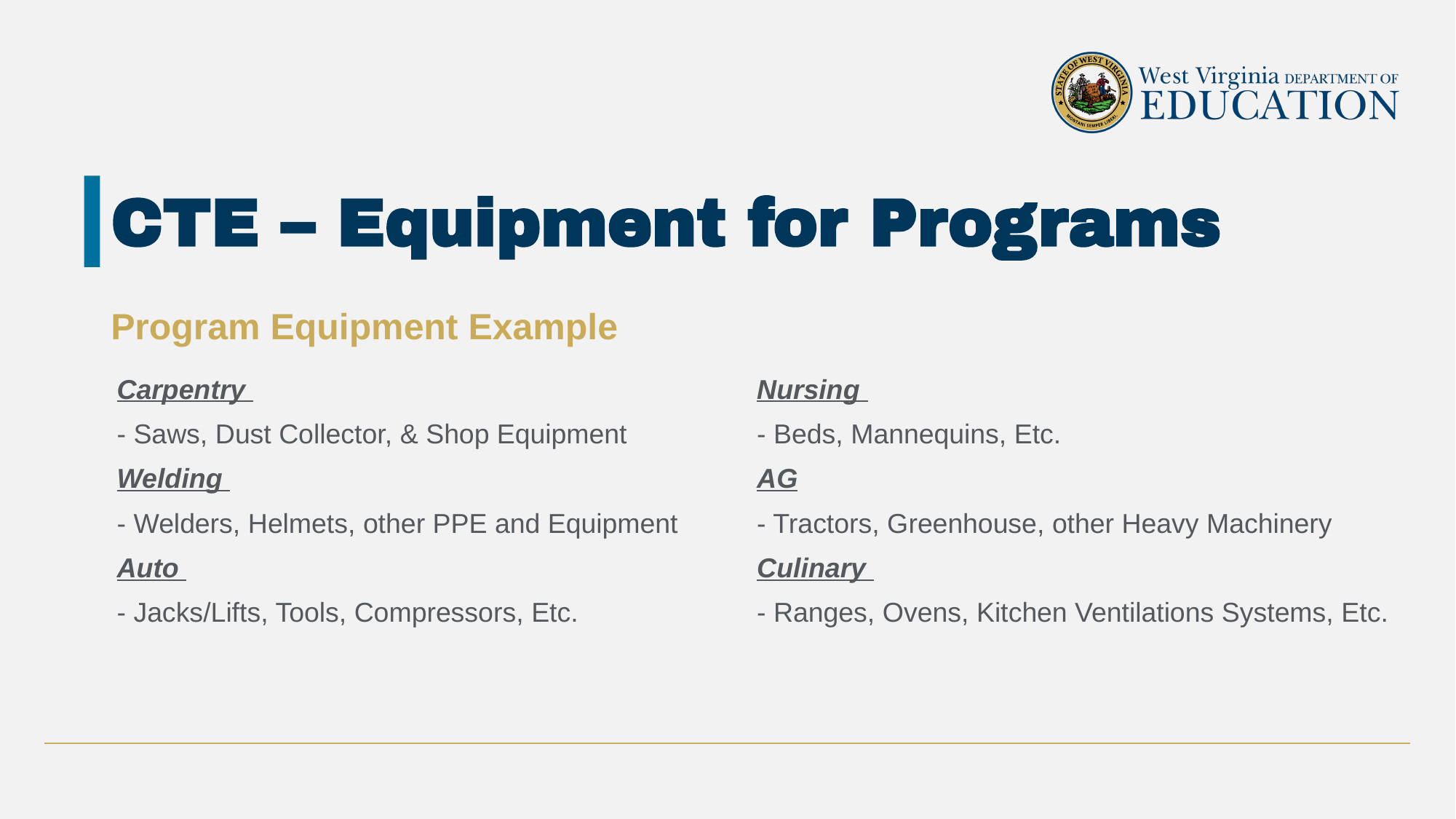

# CTE – Equipment for Programs
Program Equipment Example
Nursing
- Beds, Mannequins, Etc.
AG
- Tractors, Greenhouse, other Heavy Machinery
Culinary
- Ranges, Ovens, Kitchen Ventilations Systems, Etc.
Carpentry
- Saws, Dust Collector, & Shop Equipment
Welding
- Welders, Helmets, other PPE and Equipment
Auto
- Jacks/Lifts, Tools, Compressors, Etc.